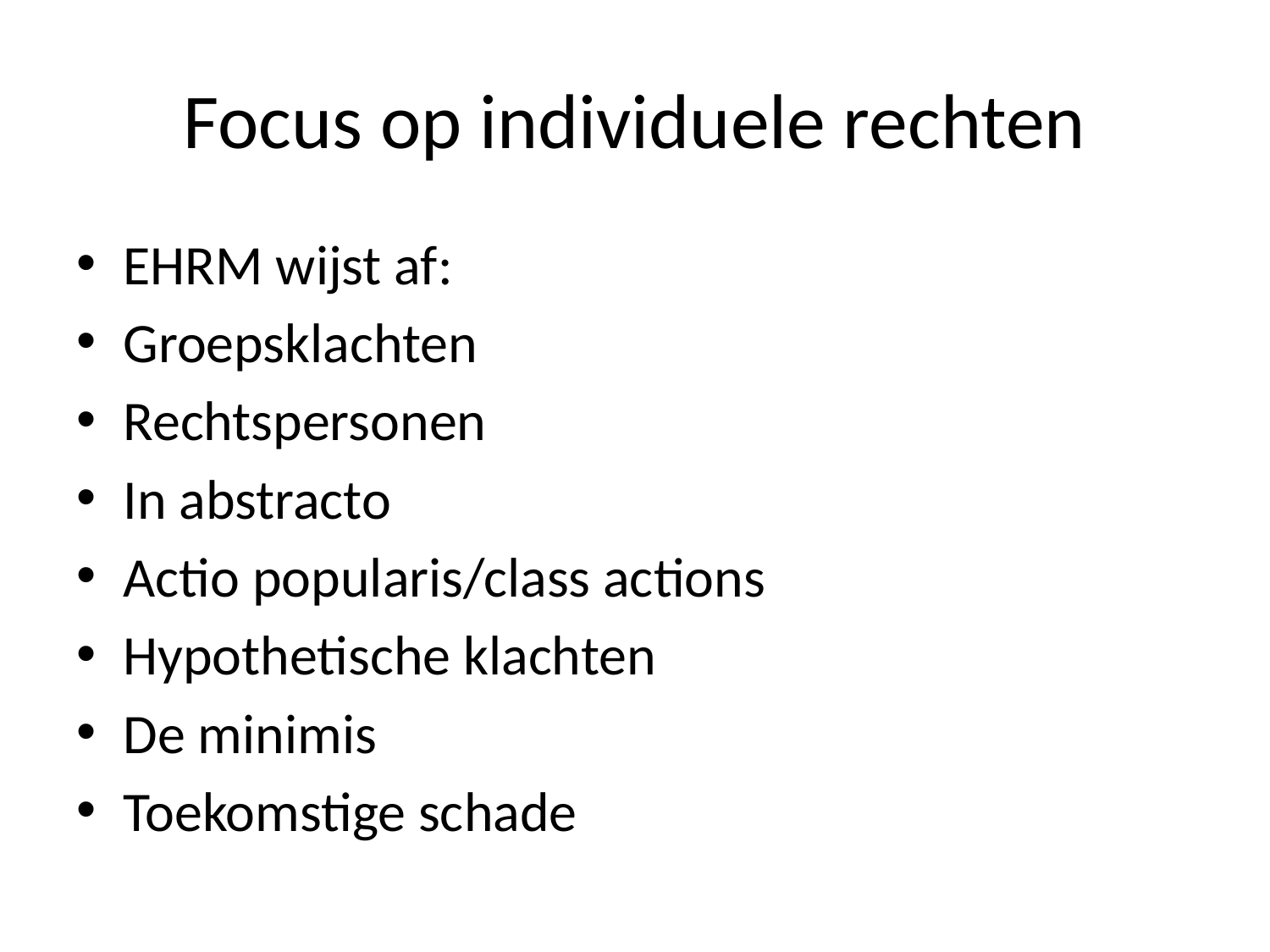

# Focus op individuele rechten
EHRM wijst af:
Groepsklachten
Rechtspersonen
In abstracto
Actio popularis/class actions
Hypothetische klachten
De minimis
Toekomstige schade